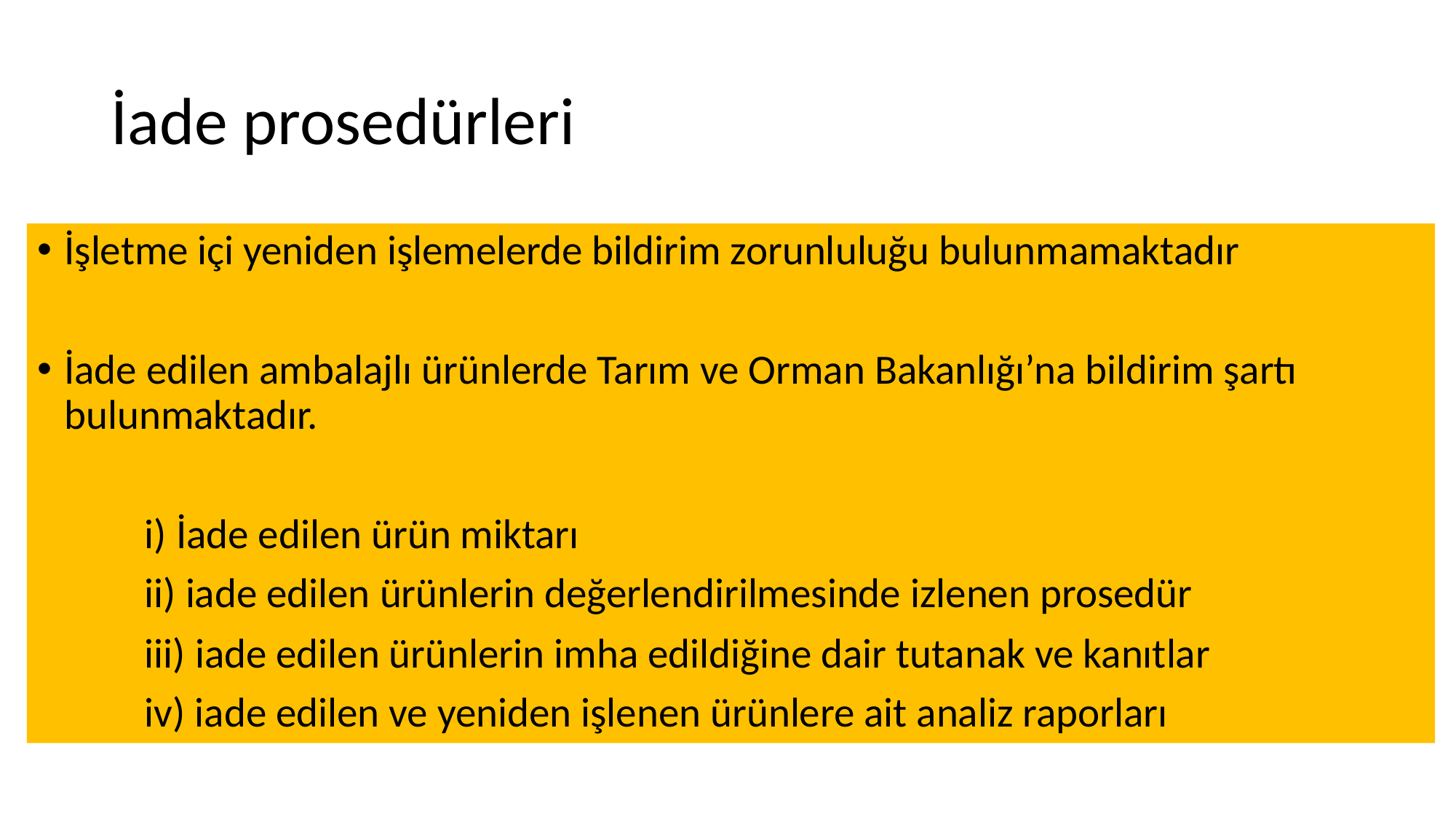

# İade prosedürleri
İşletme içi yeniden işlemelerde bildirim zorunluluğu bulunmamaktadır

İade edilen ambalajlı ürünlerde Tarım ve Orman Bakanlığı’na bildirim şartı bulunmaktadır.

	i) İade edilen ürün miktarı
	ii) iade edilen ürünlerin değerlendirilmesinde izlenen prosedür
	iii) iade edilen ürünlerin imha edildiğine dair tutanak ve kanıtlar
	iv) iade edilen ve yeniden işlenen ürünlere ait analiz raporları